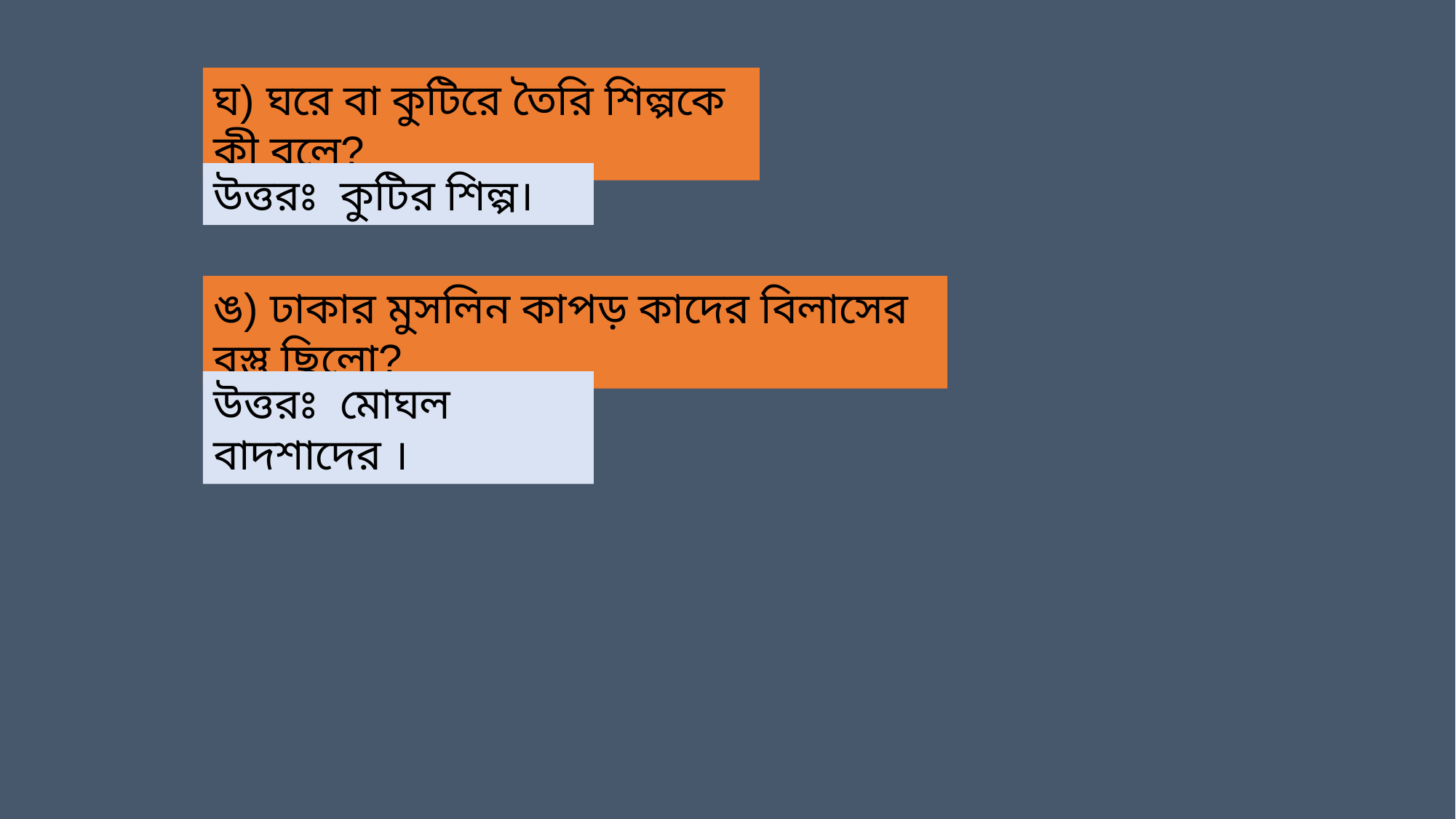

ঘ) ঘরে বা কুটিরে তৈরি শিল্পকে কী বলে?
উত্তরঃ  কুটির শিল্প।
ঙ) ঢাকার মুসলিন কাপড় কাদের বিলাসের বস্তু ছিলো?
উত্তরঃ  মোঘল বাদশাদের ।